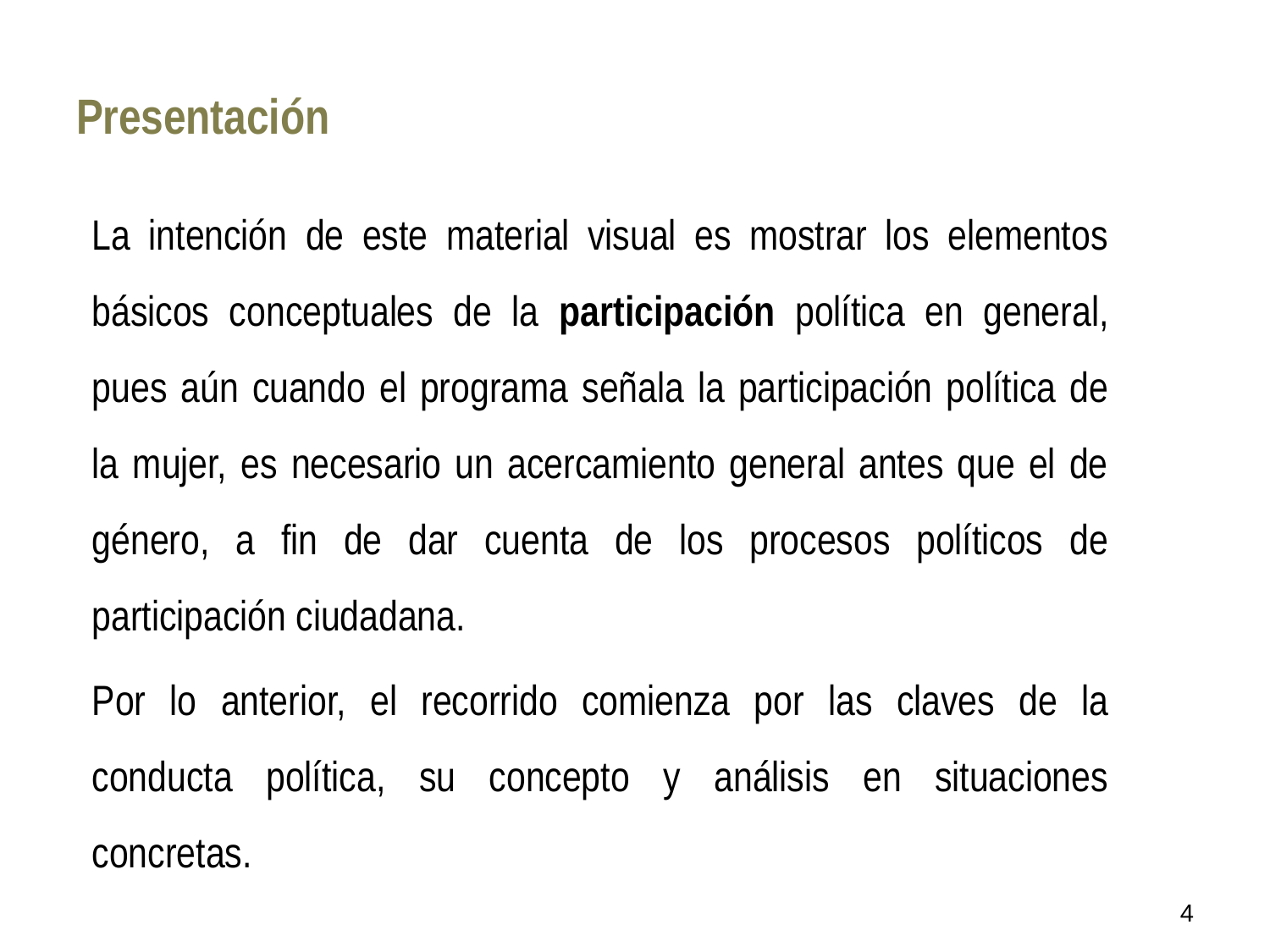

# Presentación
La intención de este material visual es mostrar los elementos básicos conceptuales de la participación política en general, pues aún cuando el programa señala la participación política de la mujer, es necesario un acercamiento general antes que el de género, a fin de dar cuenta de los procesos políticos de participación ciudadana.
Por lo anterior, el recorrido comienza por las claves de la conducta política, su concepto y análisis en situaciones concretas.
4